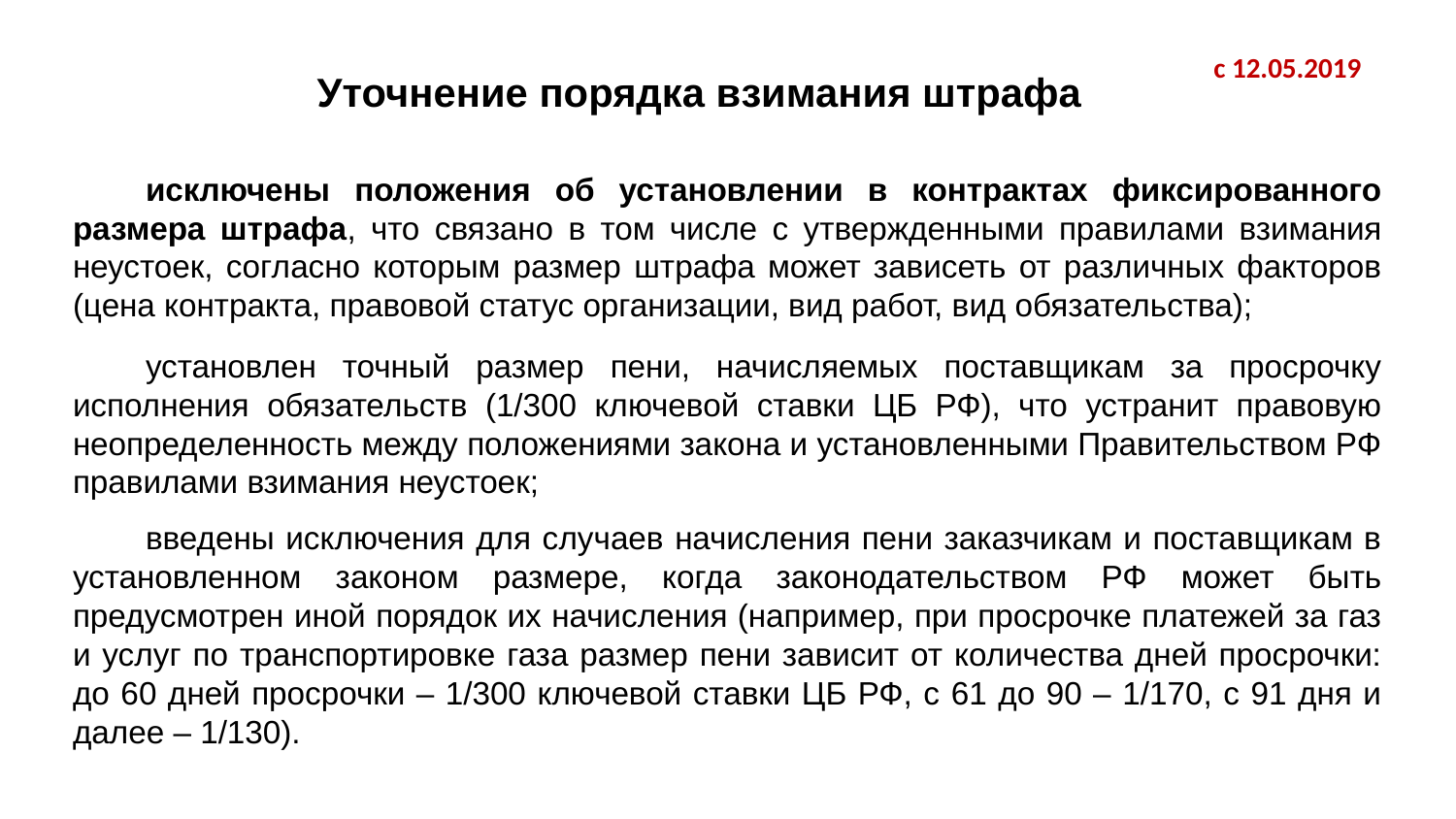

с 12.05.2019
# Уточнение порядка взимания штрафа
исключены положения об установлении в контрактах фиксированного размера штрафа, что связано в том числе с утвержденными правилами взимания неустоек, согласно которым размер штрафа может зависеть от различных факторов (цена контракта, правовой статус организации, вид работ, вид обязательства);

установлен точный размер пени, начисляемых поставщикам за просрочку исполнения обязательств (1/300 ключевой ставки ЦБ РФ), что устранит правовую неопределенность между положениями закона и установленными Правительством РФ правилами взимания неустоек;

введены исключения для случаев начисления пени заказчикам и поставщикам в установленном законом размере, когда законодательством РФ может быть предусмотрен иной порядок их начисления (например, при просрочке платежей за газ и услуг по транспортировке газа размер пени зависит от количества дней просрочки: до 60 дней просрочки – 1/300 ключевой ставки ЦБ РФ, с 61 до 90 – 1/170, с 91 дня и далее – 1/130).